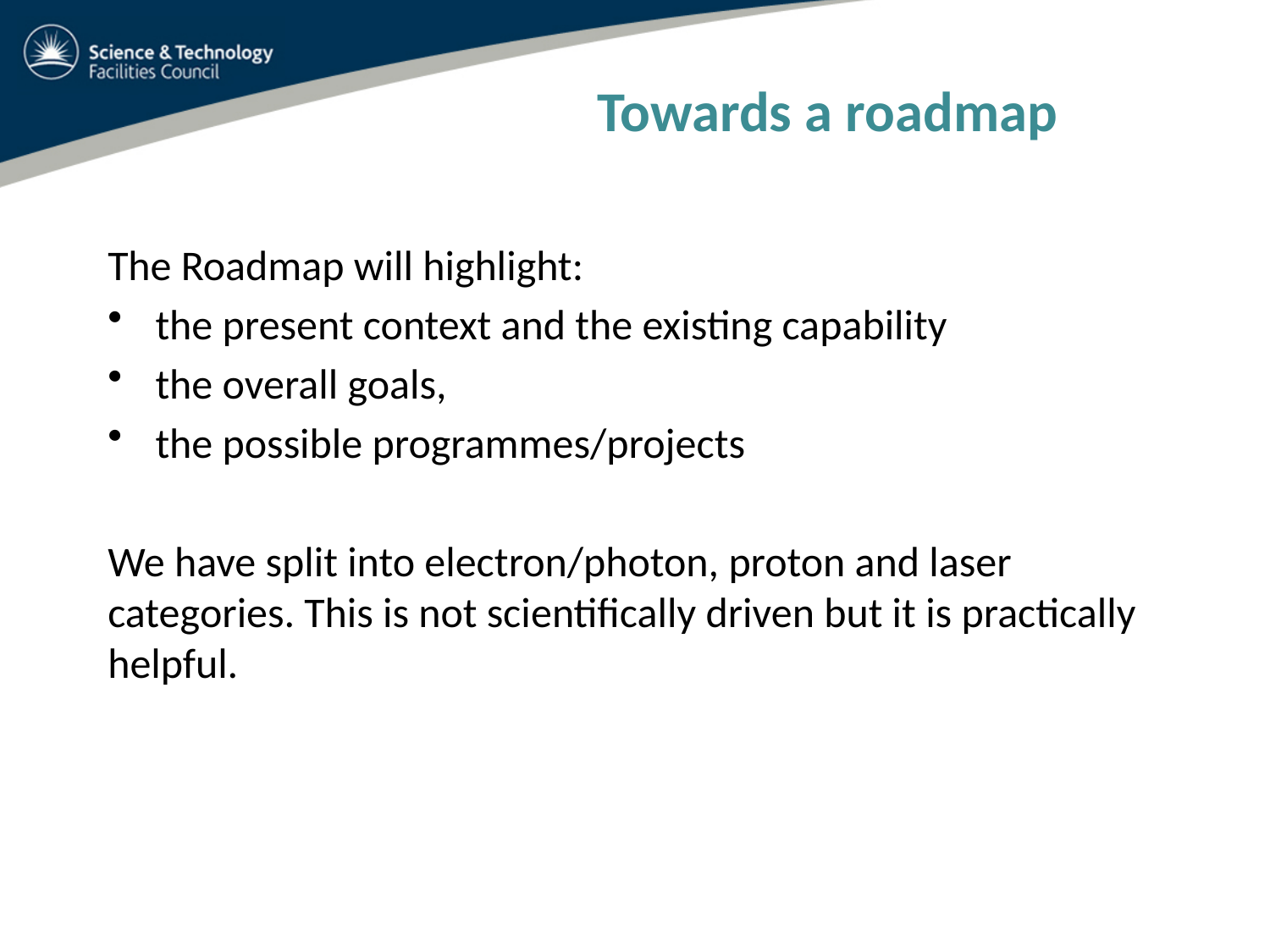

Towards a roadmap

The Roadmap will highlight:
the present context and the existing capability
the overall goals,
the possible programmes/projects

We have split into electron/photon, proton and laser categories. This is not scientifically driven but it is practically helpful.